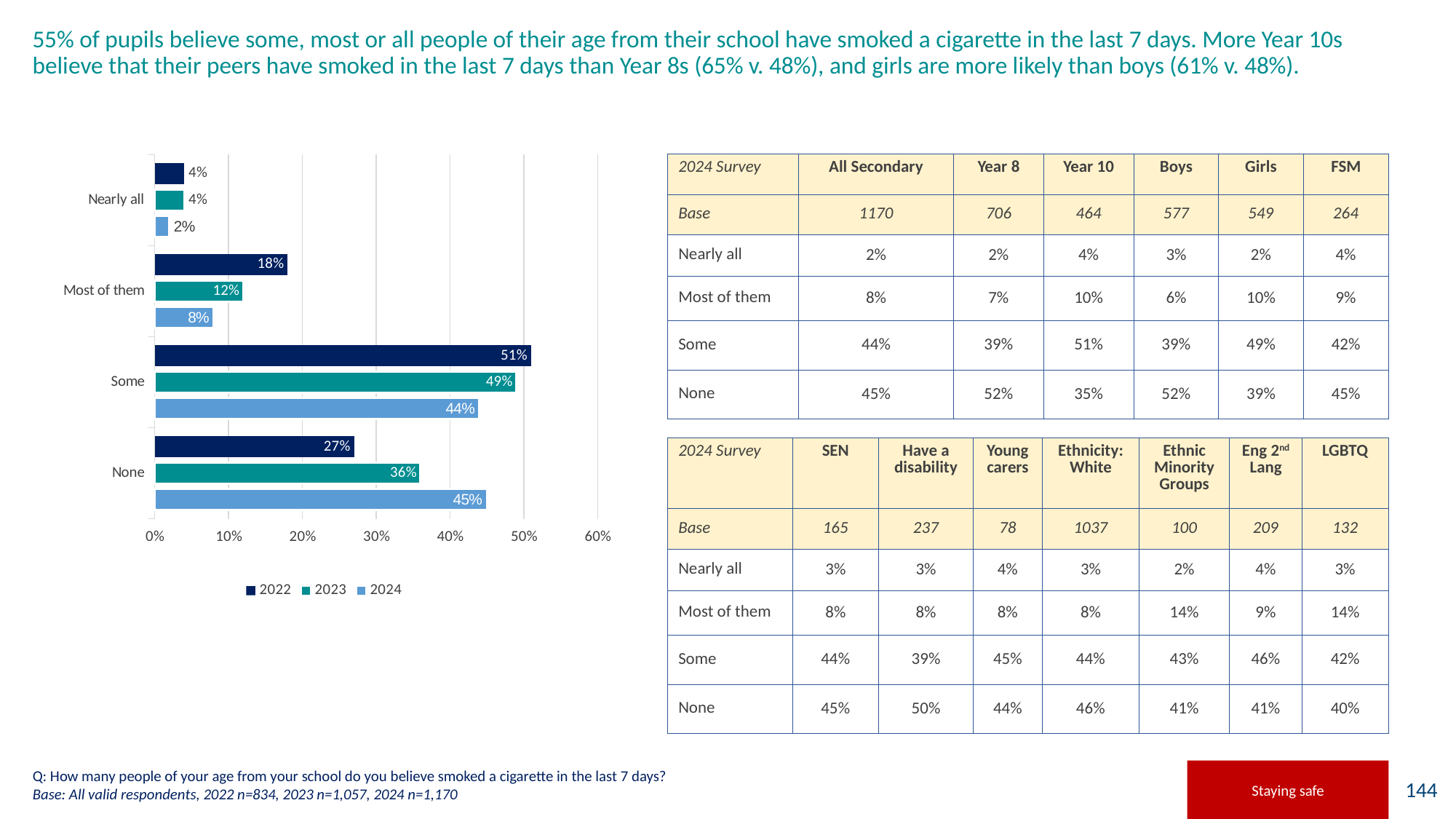

# 55% of pupils believe some, most or all people of their age from their school have smoked a cigarette in the last 7 days. More Year 10s believe that their peers have smoked in the last 7 days than Year 8s (65% v. 48%), and girls are more likely than boys (61% v. 48%).

### Chart

| Category |
|---|

### Chart

| Category | 2024 | 2023 | 2022 |
|---|---|---|---|
| None | 0.45 | 0.36 | 0.27 |
| Some | 0.44 | 0.49 | 0.51 |
| Most of them | 0.08 | 0.12 | 0.18 |
| Nearly all | 0.02 | 0.04 | 0.04 |
| 2024 Survey | All Secondary | Year 8 | Year 10 | Boys | Girls | FSM |
| --- | --- | --- | --- | --- | --- | --- |
| Base | 1170 | 706 | 464 | 577 | 549 | 264 |
| Nearly all | 2% | 2% | 4% | 3% | 2% | 4% |
| Most of them | 8% | 7% | 10% | 6% | 10% | 9% |
| Some | 44% | 39% | 51% | 39% | 49% | 42% |
| None | 45% | 52% | 35% | 52% | 39% | 45% |
| 2024 Survey | SEN | Have a disability | Young carers | Ethnicity: White | Ethnic Minority Groups | Eng 2nd Lang | LGBTQ |
| --- | --- | --- | --- | --- | --- | --- | --- |
| Base | 165 | 237 | 78 | 1037 | 100 | 209 | 132 |
| Nearly all | 3% | 3% | 4% | 3% | 2% | 4% | 3% |
| Most of them | 8% | 8% | 8% | 8% | 14% | 9% | 14% |
| Some | 44% | 39% | 45% | 44% | 43% | 46% | 42% |
| None | 45% | 50% | 44% | 46% | 41% | 41% | 40% |
Q: How many people of your age from your school do you believe smoked a cigarette in the last 7 days?
Base: All valid respondents, 2022 n=834, 2023 n=1,057, 2024 n=1,170
Staying safe